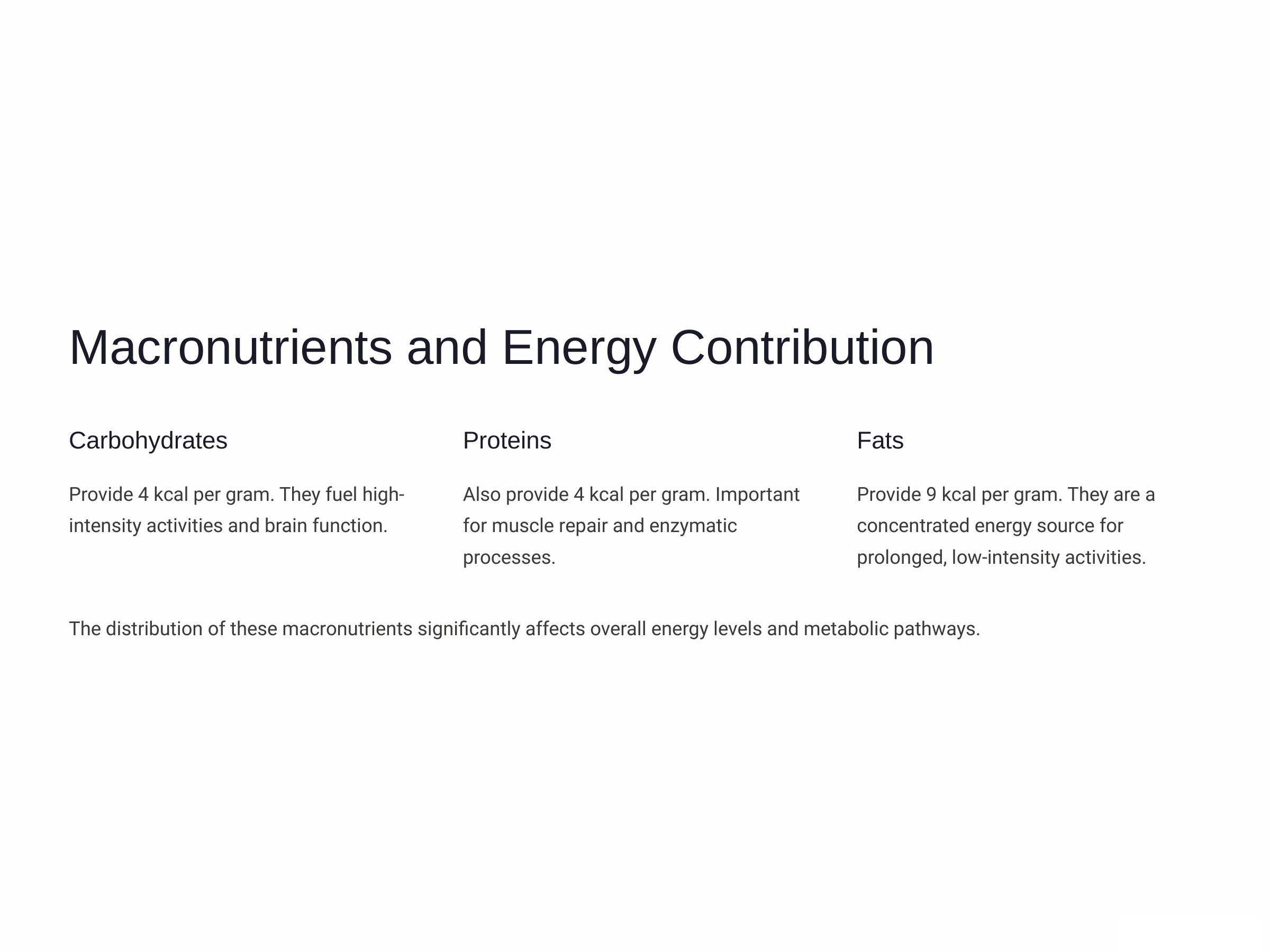

Macronutrients and Energy Contribution
Carbohydrates
Proteins
Fats
Provide 4 kcal per gram. They fuel high-intensity activities and brain function.
Also provide 4 kcal per gram. Important for muscle repair and enzymatic processes.
Provide 9 kcal per gram. They are a concentrated energy source for prolonged, low-intensity activities.
The distribution of these macronutrients significantly affects overall energy levels and metabolic pathways.